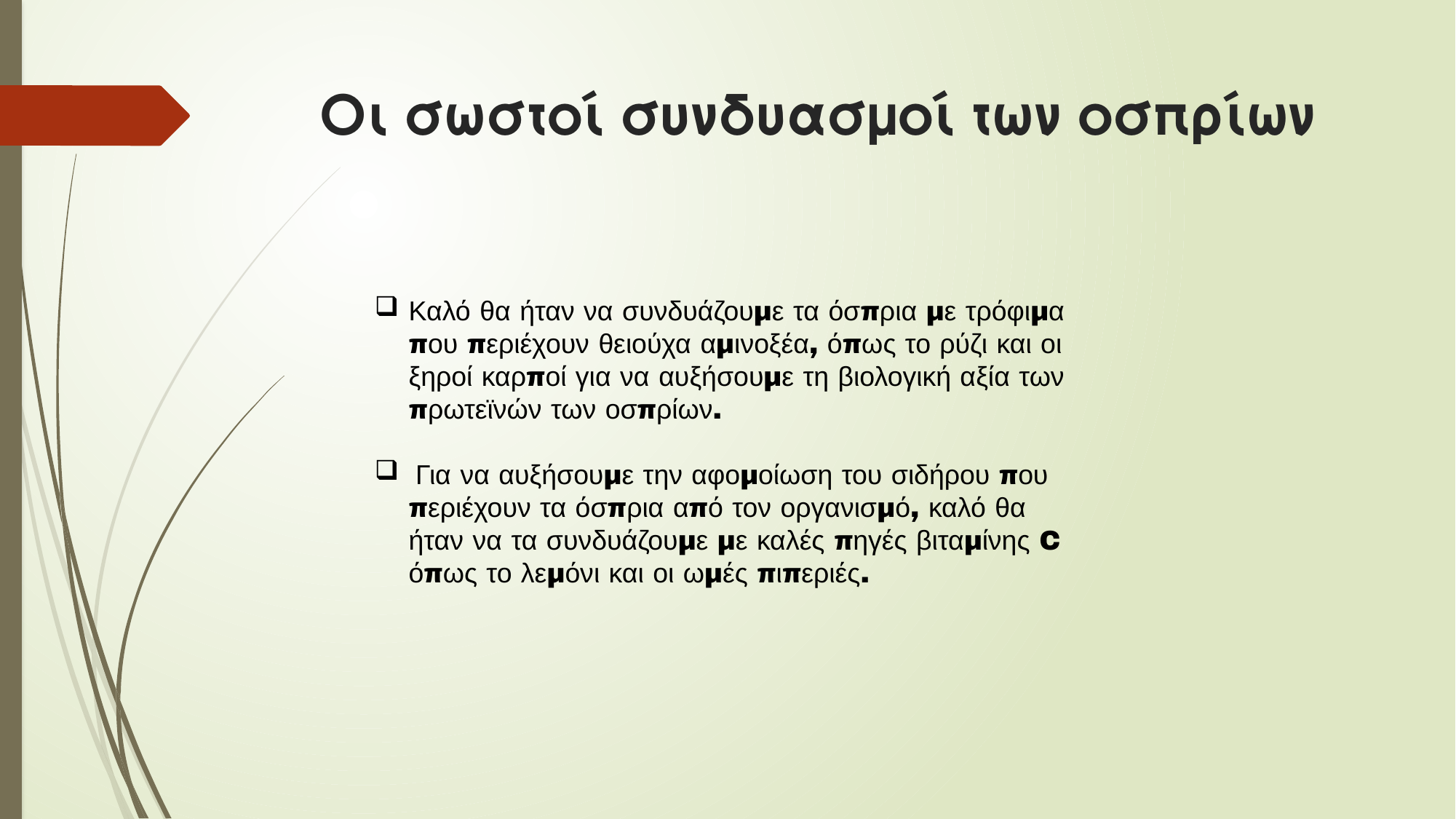

# Οι σωστοί συνδυασμοί των οσπρίων
Καλό θα ήταν να συνδυάζουμε τα όσπρια με τρόφιμα που περιέχουν θειούχα αμινοξέα, όπως το ρύζι και οι ξηροί καρποί για να αυξήσουμε τη βιολογική αξία των πρωτεϊνών των οσπρίων.

 Για να αυξήσουμε την αφομοίωση του σιδήρου που περιέχουν τα όσπρια από τον οργανισμό, καλό θα ήταν να τα συνδυάζουμε με καλές πηγές βιταμίνης C όπως το λεμόνι και οι ωμές πιπεριές.